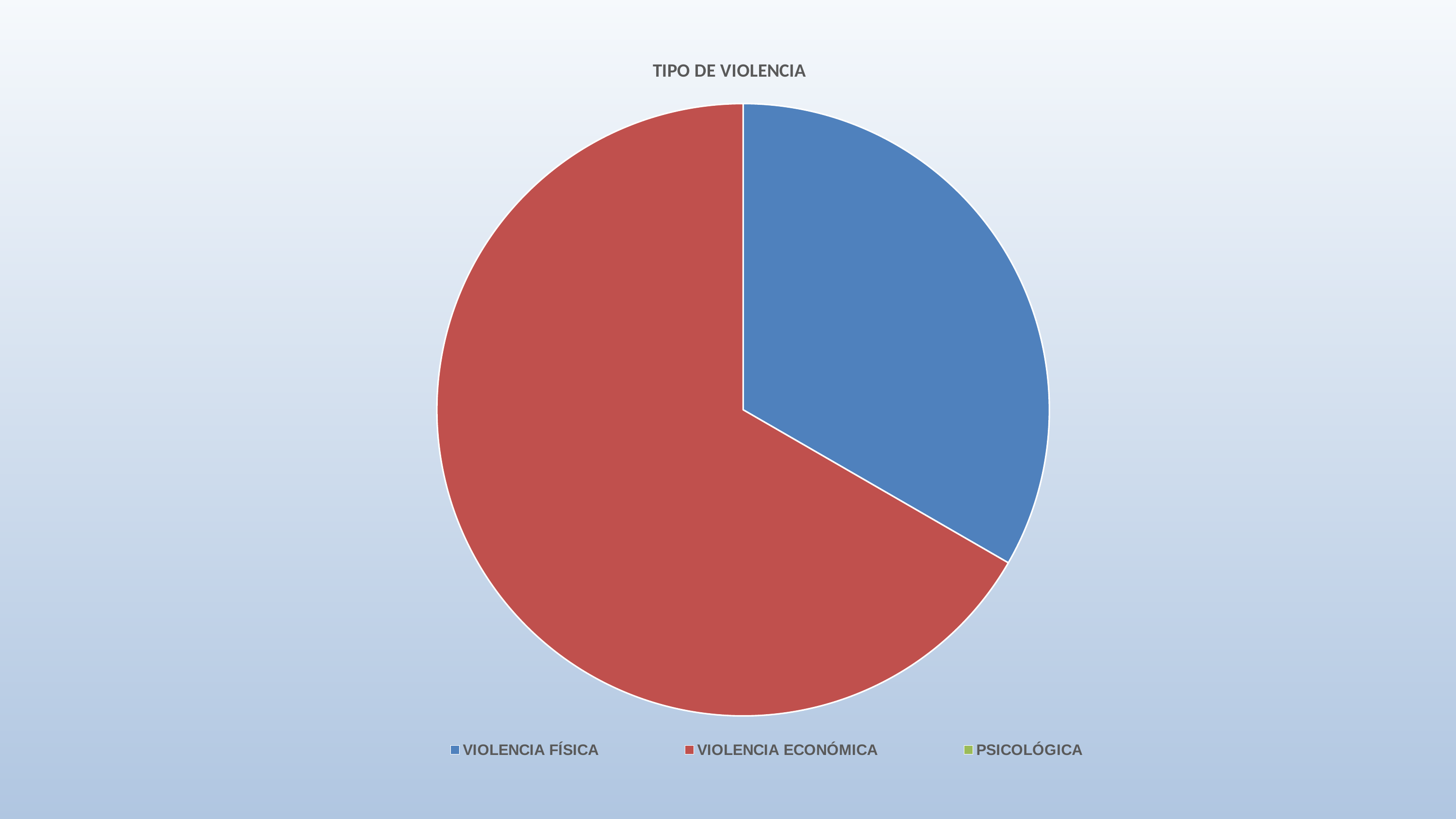

### Chart: TIPO DE VIOLENCIA

| Category | TIPO DE VIOLENCIA |
|---|---|
| VIOLENCIA FÍSICA | 2.0 |
| VIOLENCIA ECONÓMICA | 4.0 |
| PSICOLÓGICA | 0.0 |